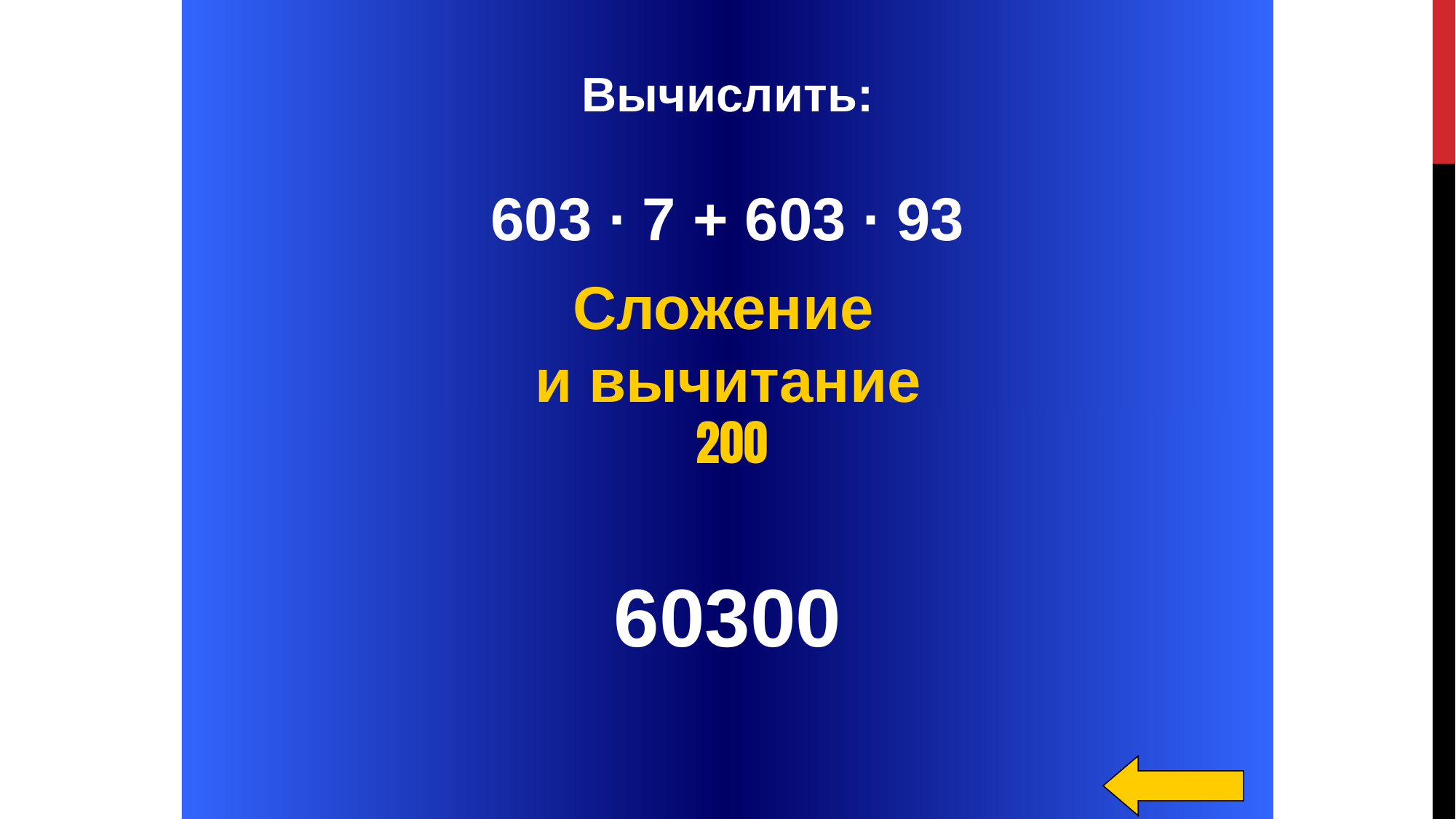

Вычислить:

603 ∙ 7 + 603 ∙ 93
Сложение
и вычитание
200
60300